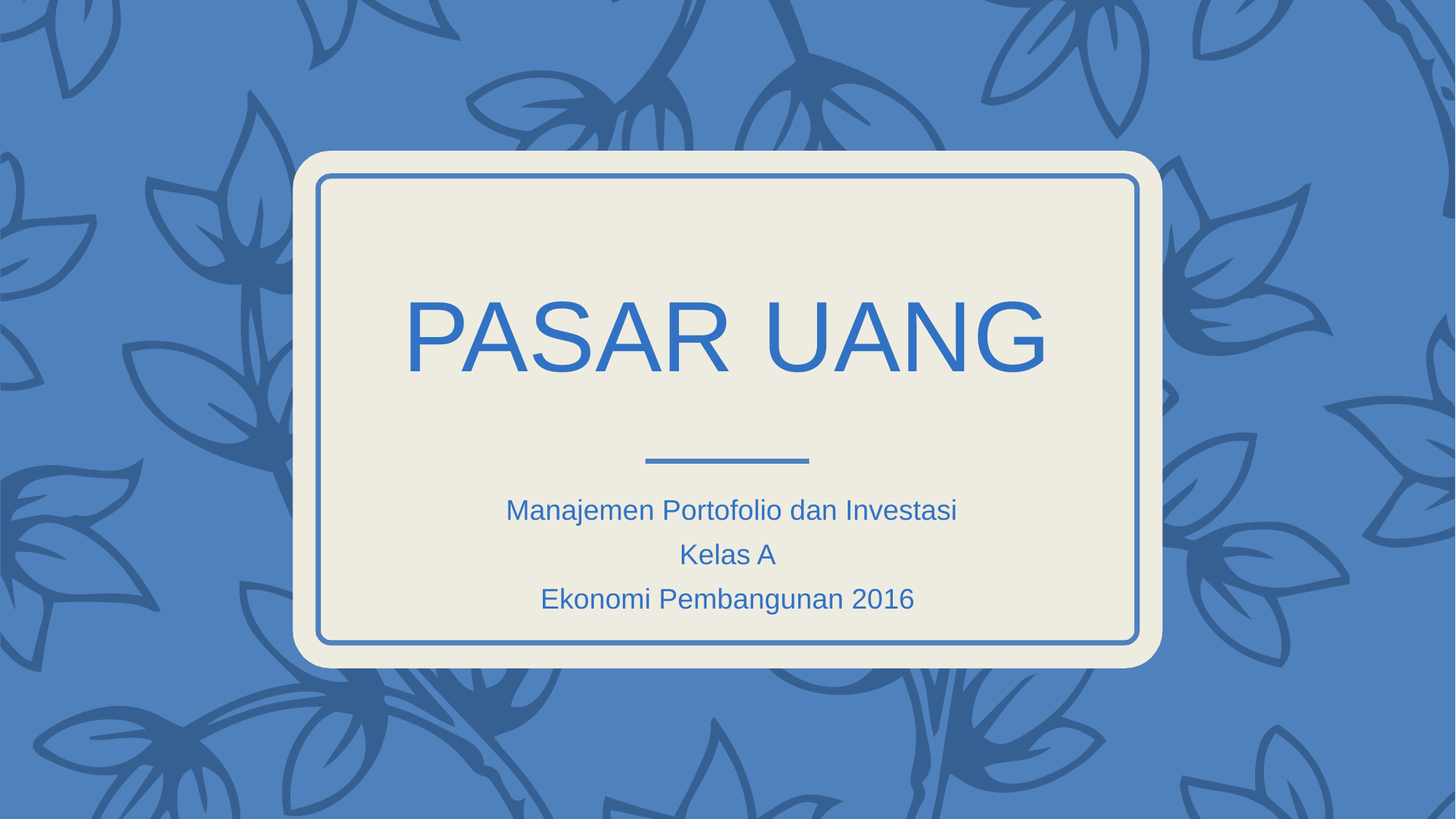

# PASAR UANG
 Manajemen Portofolio dan Investasi
Kelas A
Ekonomi Pembangunan 2016